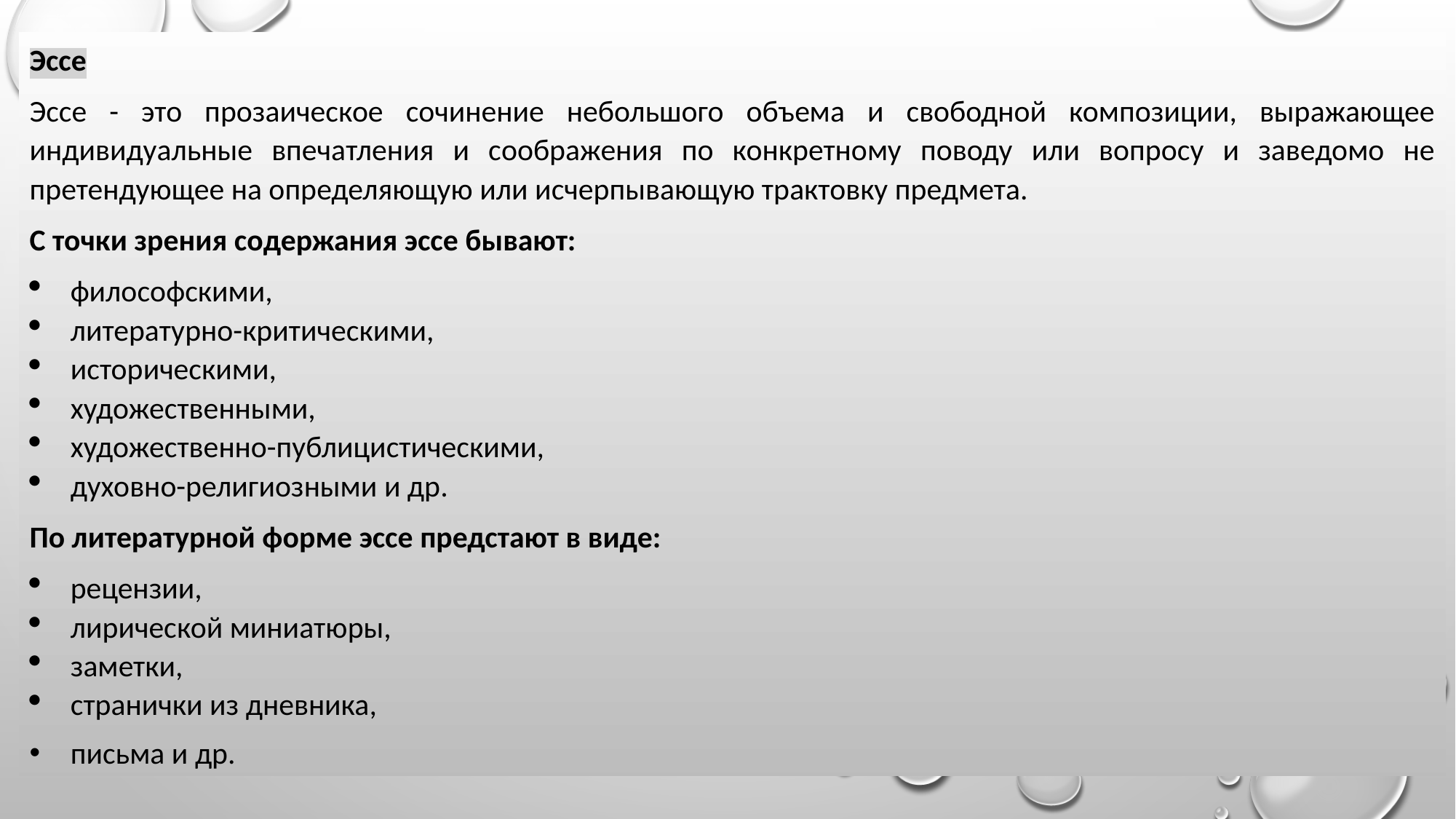

Эссе
Эссе - это прозаическое сочинение небольшого объема и свободной композиции, выражающее индивидуальные впечатления и соображения по конкретному поводу или вопросу и заведомо не претендующее на определяющую или исчерпывающую трактовку предмета.
С точки зрения содержания эссе бывают:
философскими,
литературно-критическими,
историческими,
художественными,
художественно-публицистическими,
духовно-религиозными и др.
По литературной форме эссе предстают в виде:
рецензии,
лирической миниатюры,
заметки,
странички из дневника,
письма и др.